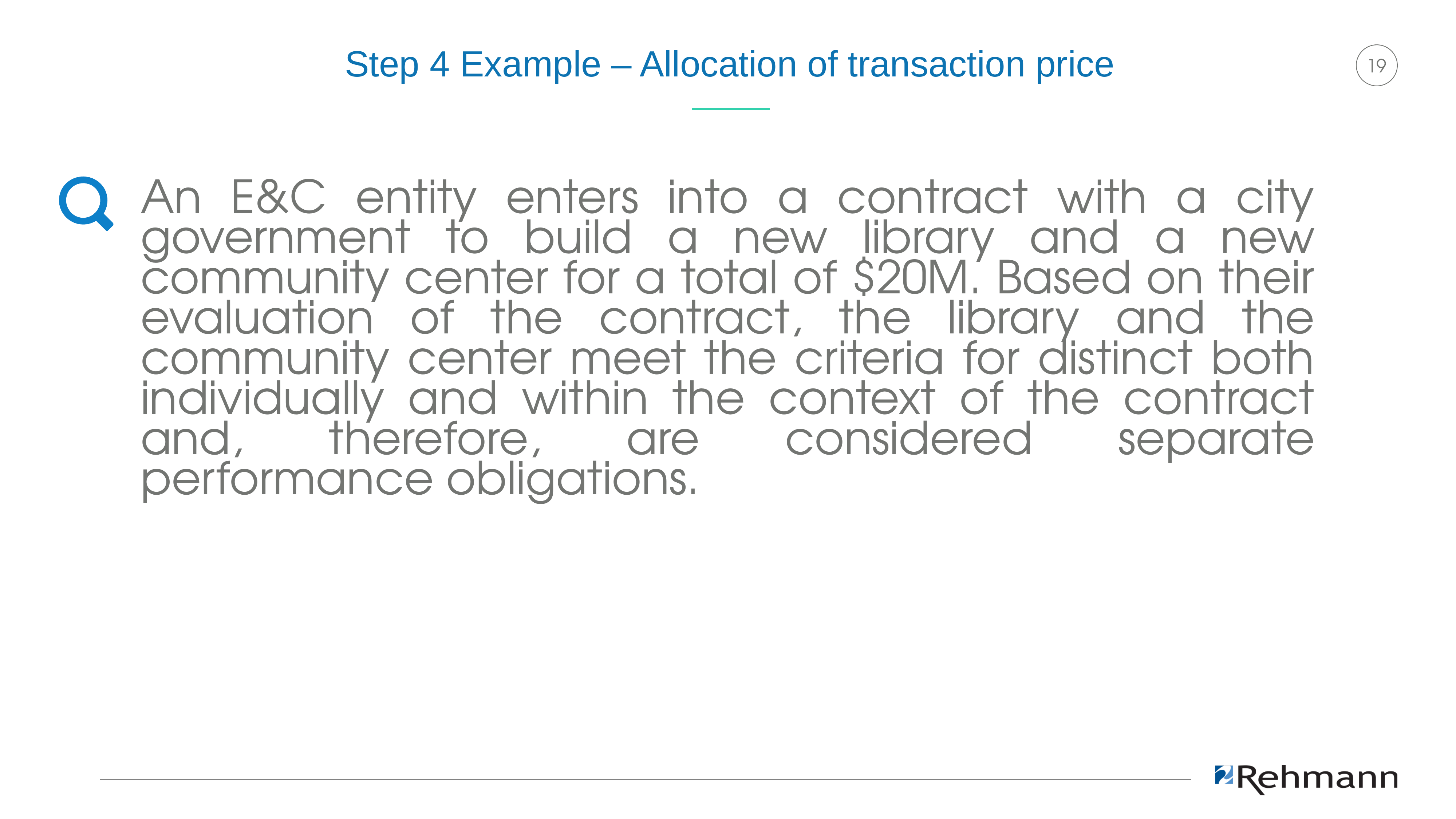

Step 4 Example – Allocation of transaction price
An E&C entity enters into a contract with a city government to build a new library and a new community center for a total of $20M. Based on their evaluation of the contract, the library and the community center meet the criteria for distinct both individually and within the context of the contract and, therefore, are considered separate performance obligations.